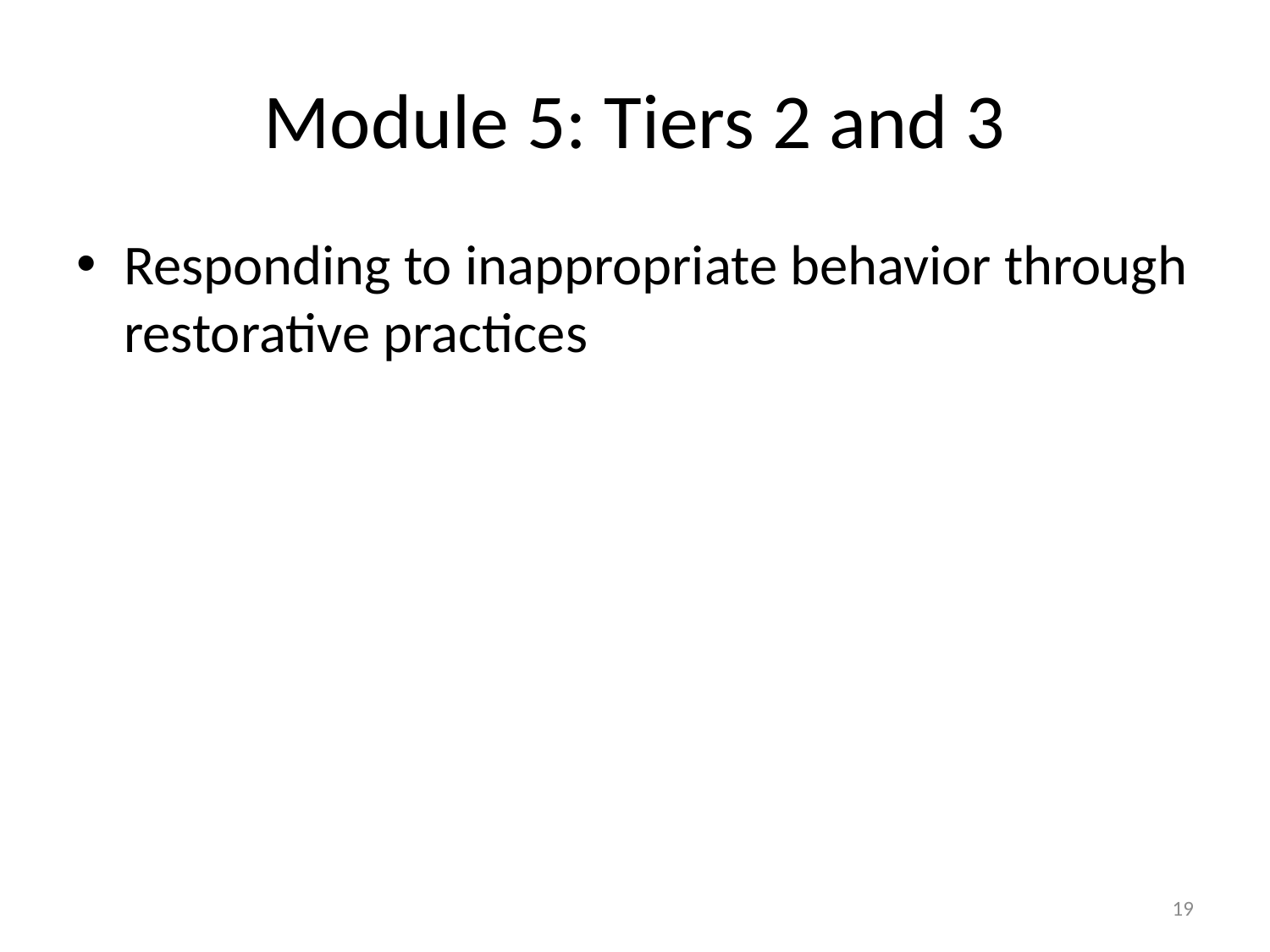

# Module 5: Tiers 2 and 3
Responding to inappropriate behavior through restorative practices

19